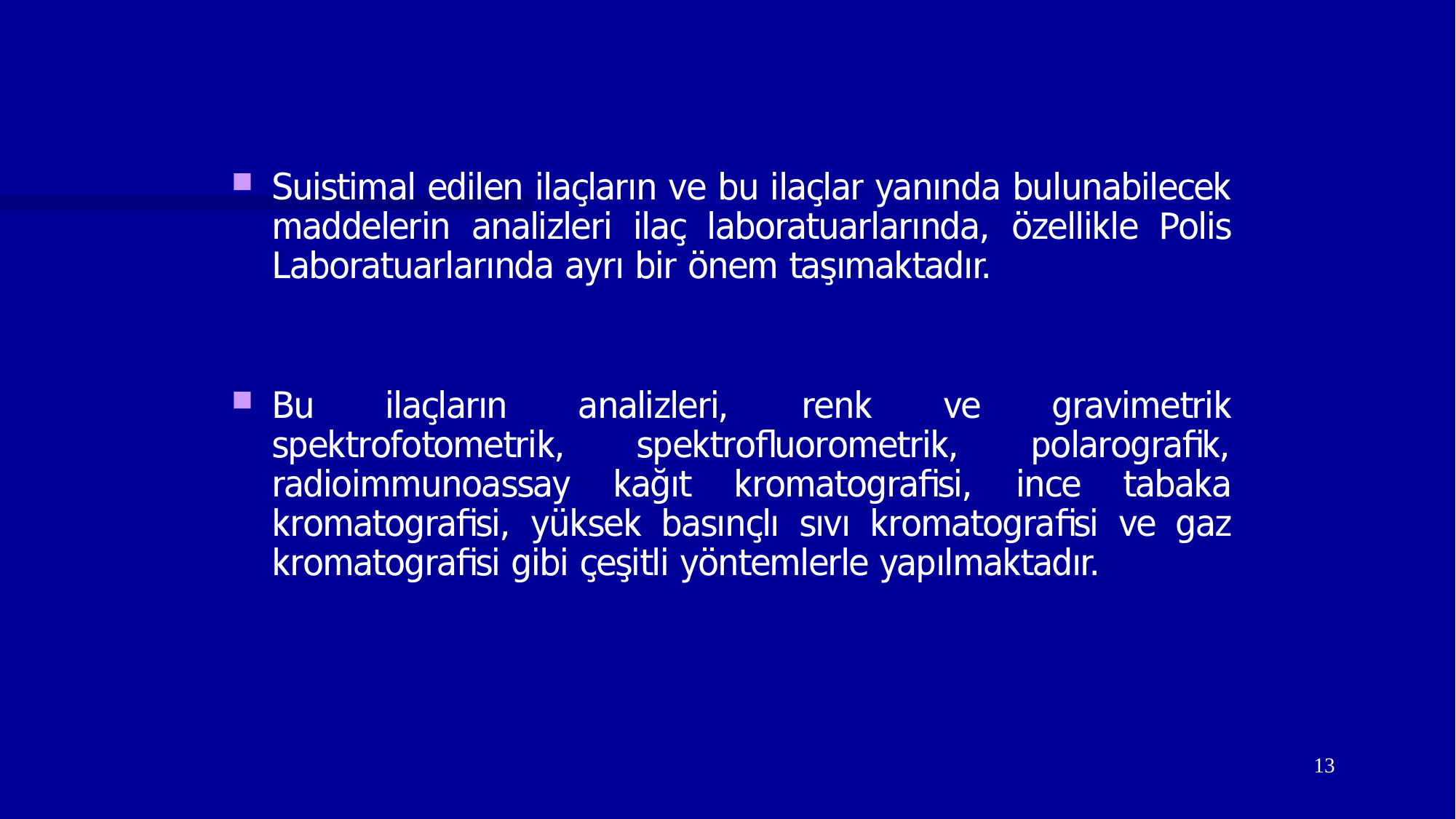

Suistimal edilen ilaçların ve bu ilaçlar yanında bulunabilecek maddelerin analizleri ilaç laboratuarlarında, özellikle Polis Laboratuarlarında ayrı bir önem taşımaktadır.

Bu ilaçların analizleri, renk ve gravimetrik spektrofotometrik, spektrofluorometrik, polarografik, radioimmunoassay kağıt kromatografisi, ince tabaka kromatografisi, yüksek basınçlı sıvı kromatografisi ve gaz kromatografisi gibi çeşitli yöntemlerle yapılmaktadır.
13